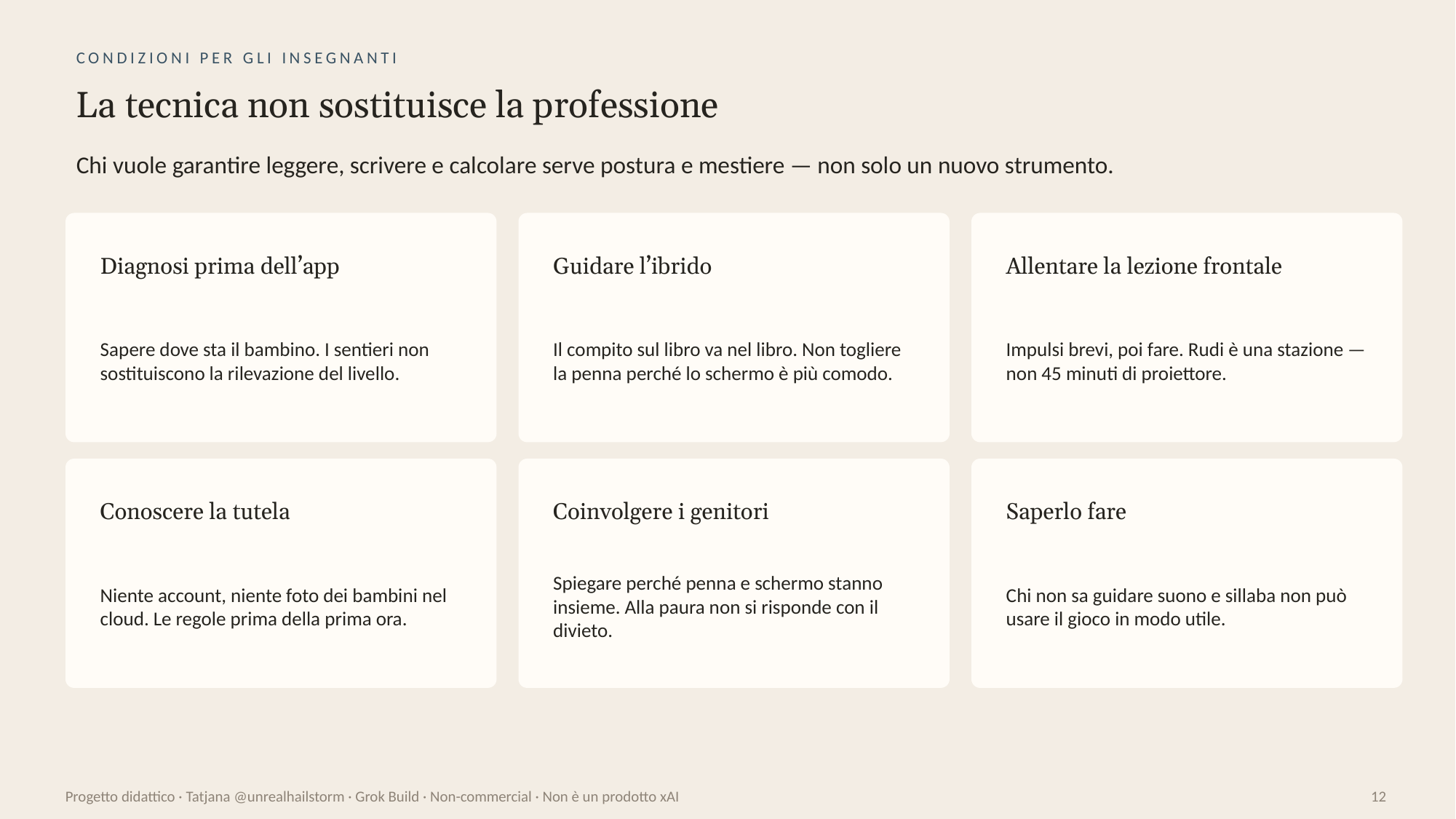

CONDIZIONI PER GLI INSEGNANTI
La tecnica non sostituisce la professione
Chi vuole garantire leggere, scrivere e calcolare serve postura e mestiere — non solo un nuovo strumento.

Diagnosi prima dell’app
Guidare l’ibrido
Allentare la lezione frontale
Sapere dove sta il bambino. I sentieri non sostituiscono la rilevazione del livello.
Il compito sul libro va nel libro. Non togliere la penna perché lo schermo è più comodo.
Impulsi brevi, poi fare. Rudi è una stazione — non 45 minuti di proiettore.

Conoscere la tutela
Coinvolgere i genitori
Saperlo fare
Niente account, niente foto dei bambini nel cloud. Le regole prima della prima ora.
Spiegare perché penna e schermo stanno insieme. Alla paura non si risponde con il divieto.
Chi non sa guidare suono e sillaba non può usare il gioco in modo utile.
Progetto didattico · Tatjana @unrealhailstorm · Grok Build · Non-commercial · Non è un prodotto xAI
12